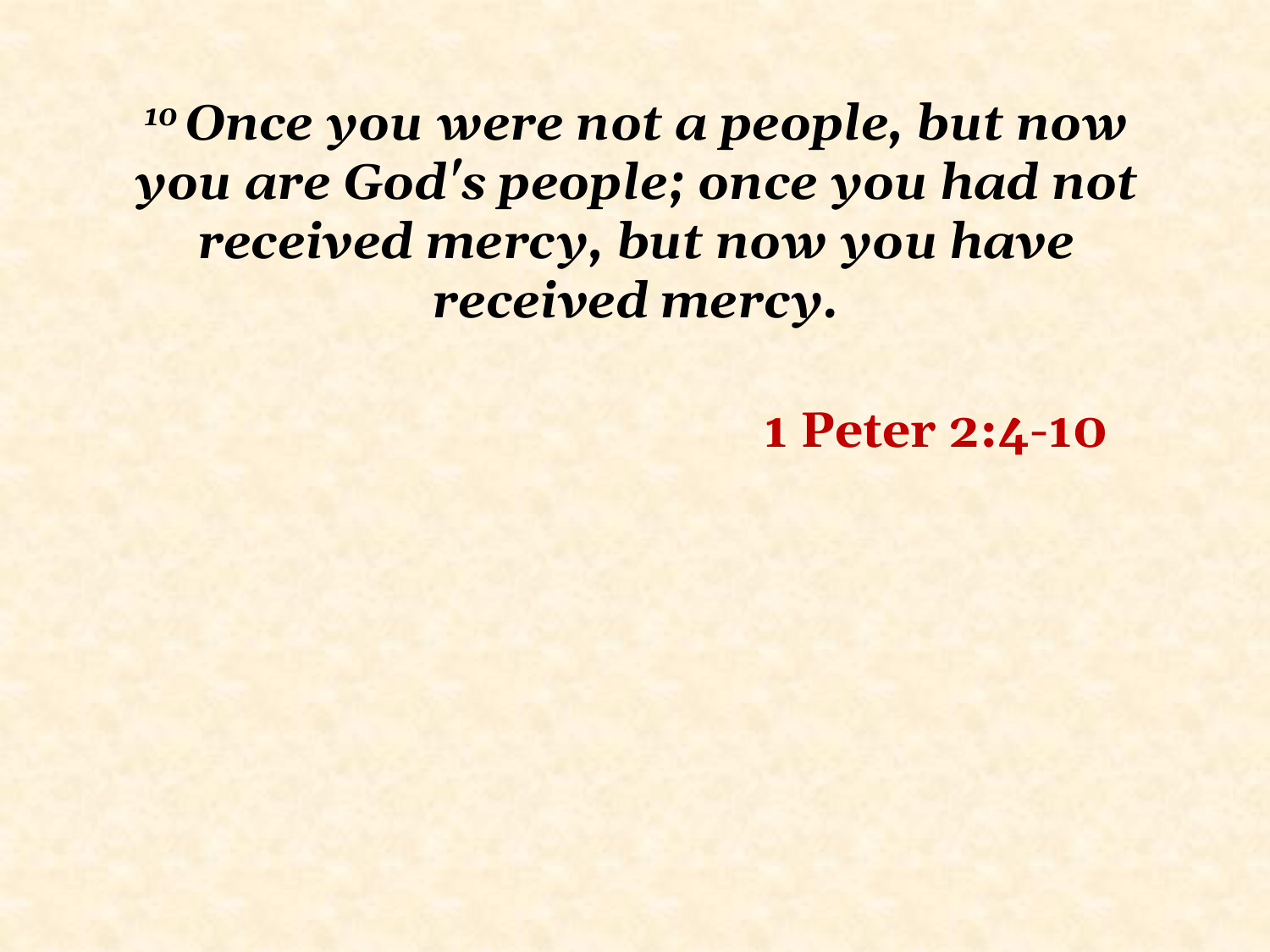

10 Once you were not a people, but now you are God's people; once you had not received mercy, but now you have received mercy.
1 Peter 2:4-10